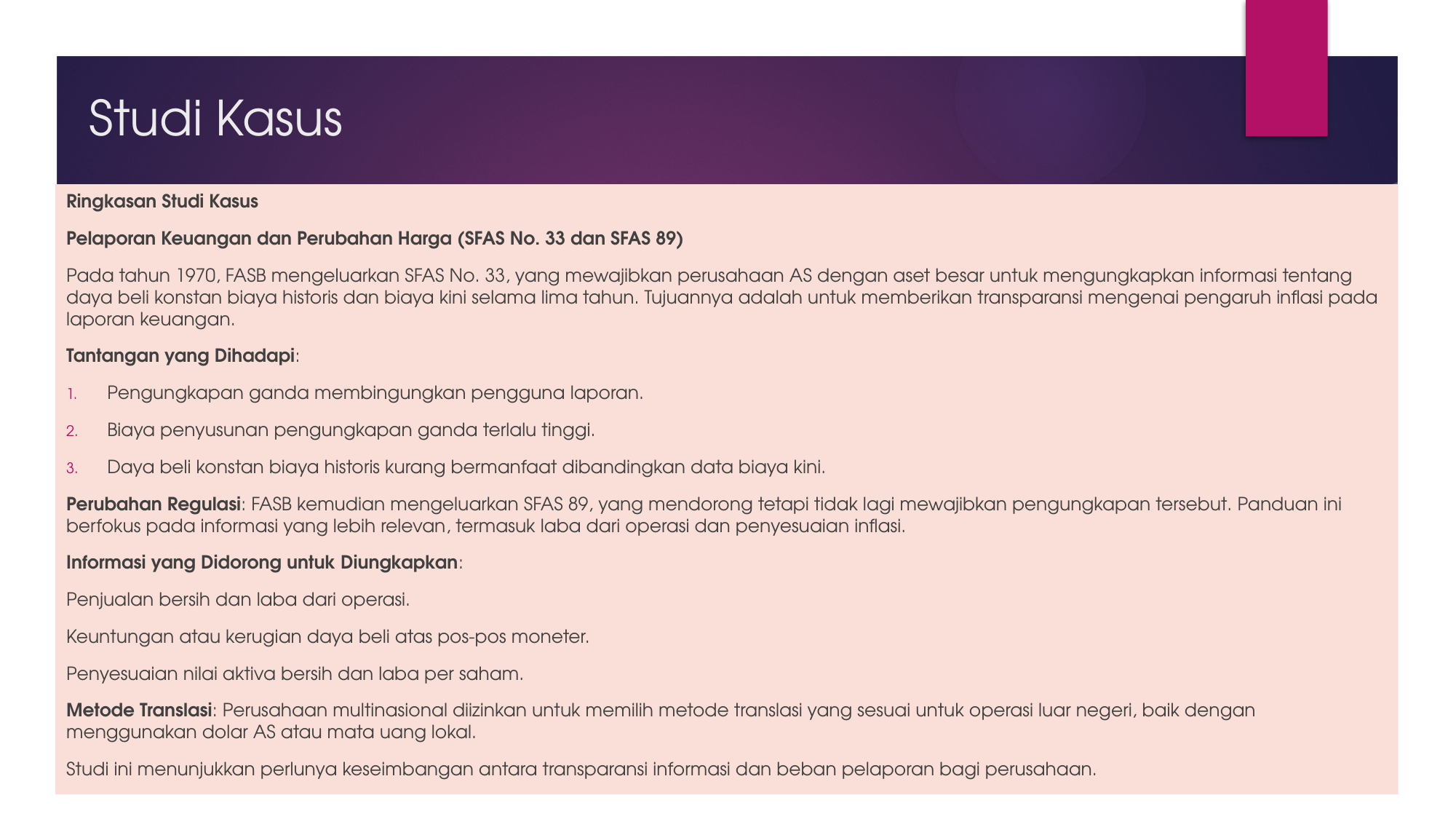

# Studi Kasus
Ringkasan Studi Kasus
Pelaporan Keuangan dan Perubahan Harga (SFAS No. 33 dan SFAS 89)
Pada tahun 1970, FASB mengeluarkan SFAS No. 33, yang mewajibkan perusahaan AS dengan aset besar untuk mengungkapkan informasi tentang daya beli konstan biaya historis dan biaya kini selama lima tahun. Tujuannya adalah untuk memberikan transparansi mengenai pengaruh inflasi pada laporan keuangan.
Tantangan yang Dihadapi:
Pengungkapan ganda membingungkan pengguna laporan.
Biaya penyusunan pengungkapan ganda terlalu tinggi.
Daya beli konstan biaya historis kurang bermanfaat dibandingkan data biaya kini.
Perubahan Regulasi: FASB kemudian mengeluarkan SFAS 89, yang mendorong tetapi tidak lagi mewajibkan pengungkapan tersebut. Panduan ini berfokus pada informasi yang lebih relevan, termasuk laba dari operasi dan penyesuaian inflasi.
Informasi yang Didorong untuk Diungkapkan:
Penjualan bersih dan laba dari operasi.
Keuntungan atau kerugian daya beli atas pos-pos moneter.
Penyesuaian nilai aktiva bersih dan laba per saham.
Metode Translasi: Perusahaan multinasional diizinkan untuk memilih metode translasi yang sesuai untuk operasi luar negeri, baik dengan menggunakan dolar AS atau mata uang lokal.
Studi ini menunjukkan perlunya keseimbangan antara transparansi informasi dan beban pelaporan bagi perusahaan.